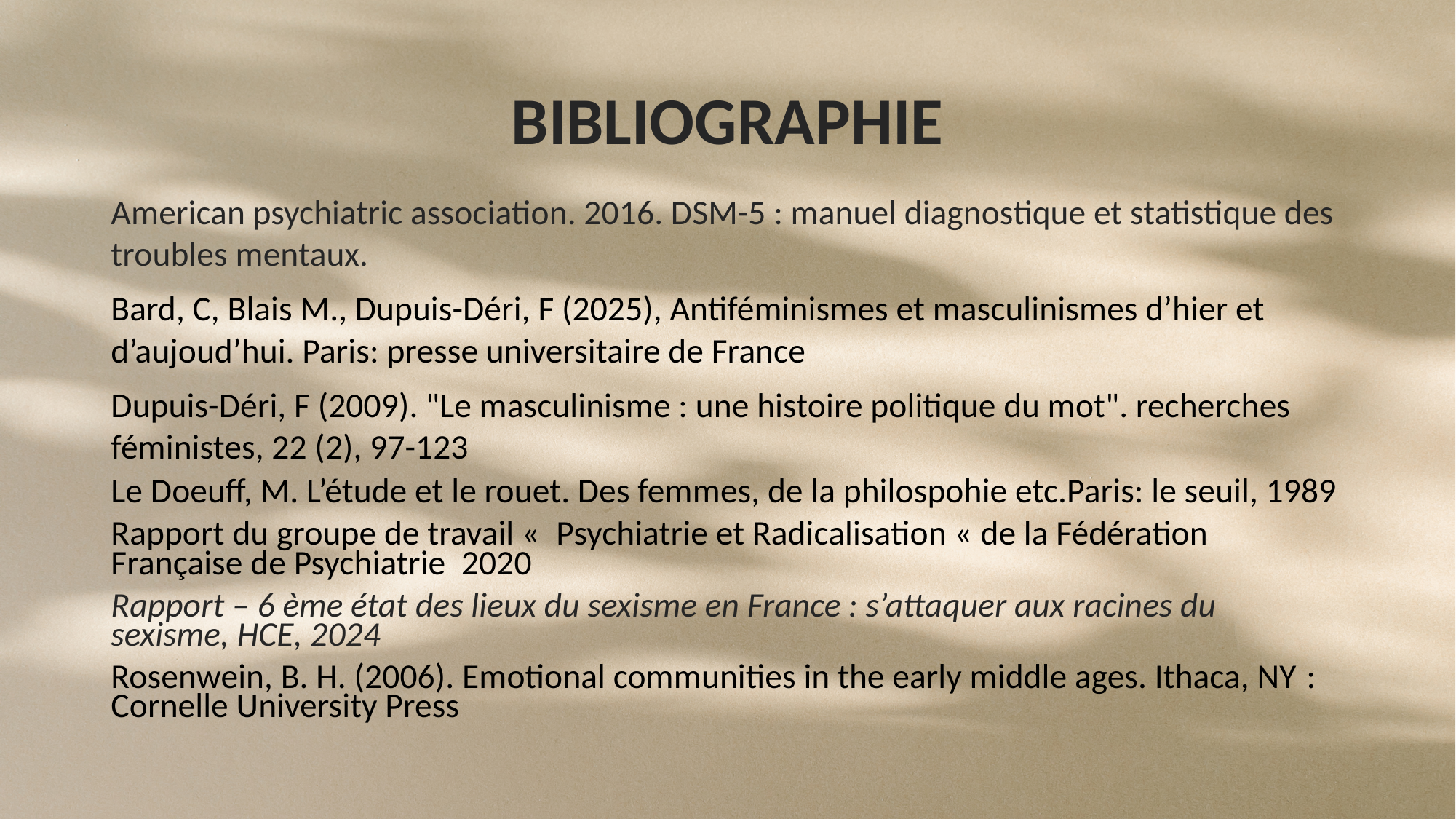

# BIBLIOGRAPHIE
American psychiatric association. 2016. DSM-5 : manuel diagnostique et statistique des troubles mentaux.
Bard, C, Blais M., Dupuis-Déri, F (2025), Antiféminismes et masculinismes d’hier et d’aujoud’hui. Paris: presse universitaire de France
Dupuis-Déri, F (2009). "Le masculinisme : une histoire politique du mot". recherches féministes, 22 (2), 97-123
Le Doeuff, M. L’étude et le rouet. Des femmes, de la philospohie etc.Paris: le seuil, 1989
Rapport du groupe de travail «  Psychiatrie et Radicalisation « de la Fédération Française de Psychiatrie  2020
Rapport – 6 ème état des lieux du sexisme en France : s’attaquer aux racines du sexisme, HCE, 2024
Rosenwein, B. H. (2006). Emotional communities in the early middle ages. Ithaca, NY : Cornelle University Press